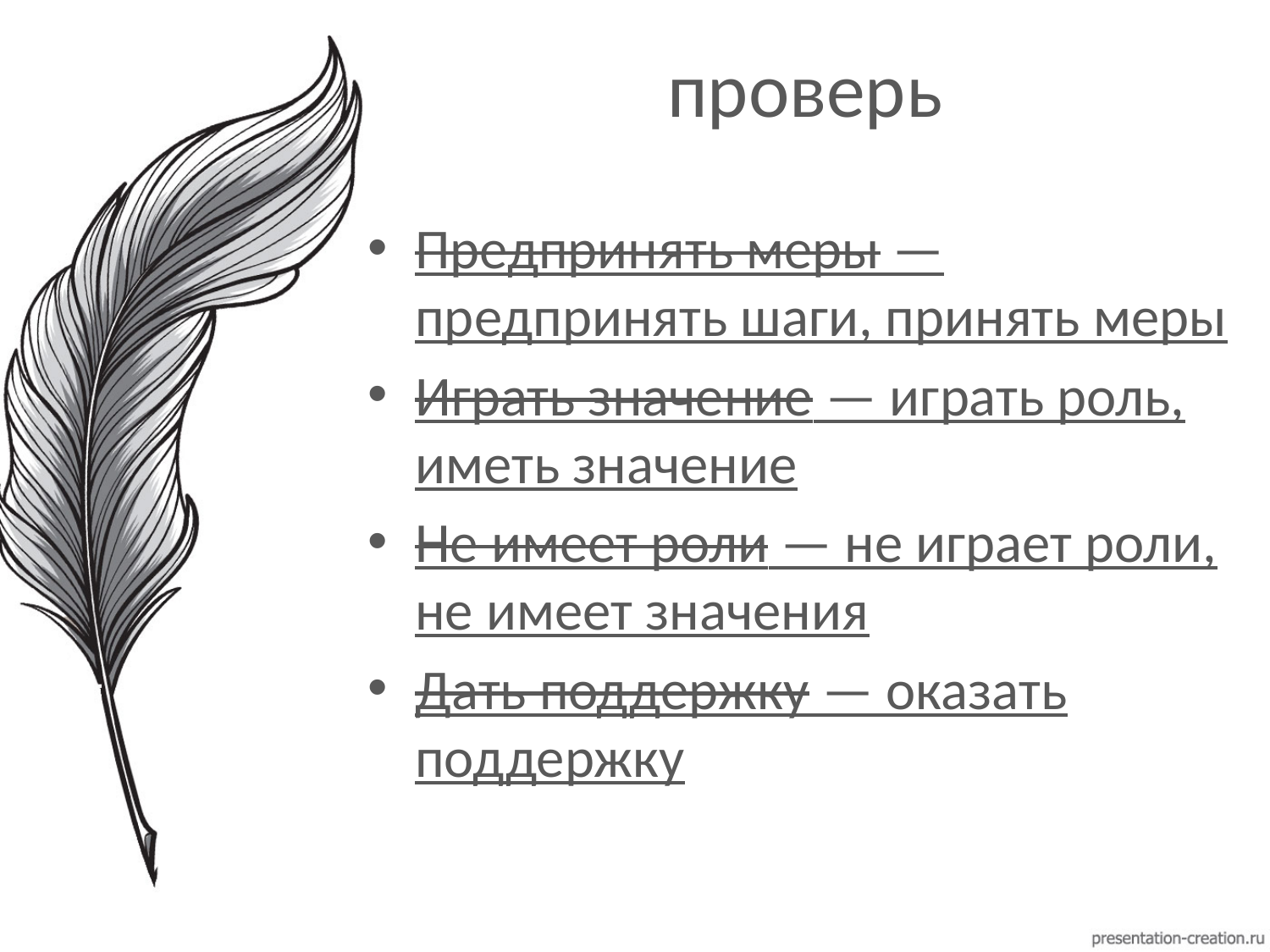

# проверь
Предпринять меры — предпринять шаги, принять меры
Играть значение — играть роль, иметь значение
Не имеет роли — не играет роли, не имеет значения
Дать поддержку — оказать поддержку